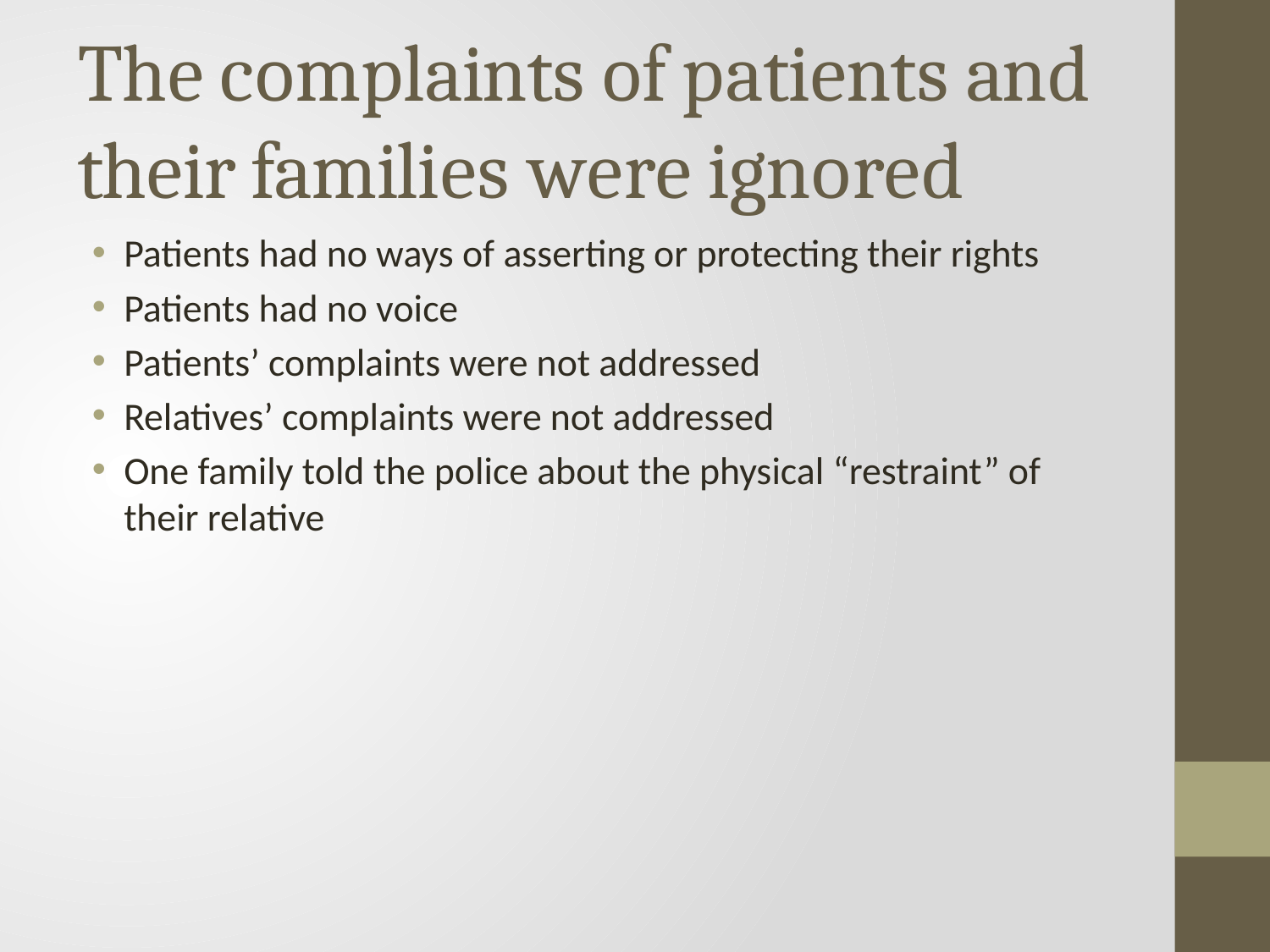

# The complaints of patients and their families were ignored
Patients had no ways of asserting or protecting their rights
Patients had no voice
Patients’ complaints were not addressed
Relatives’ complaints were not addressed
One family told the police about the physical “restraint” of their relative